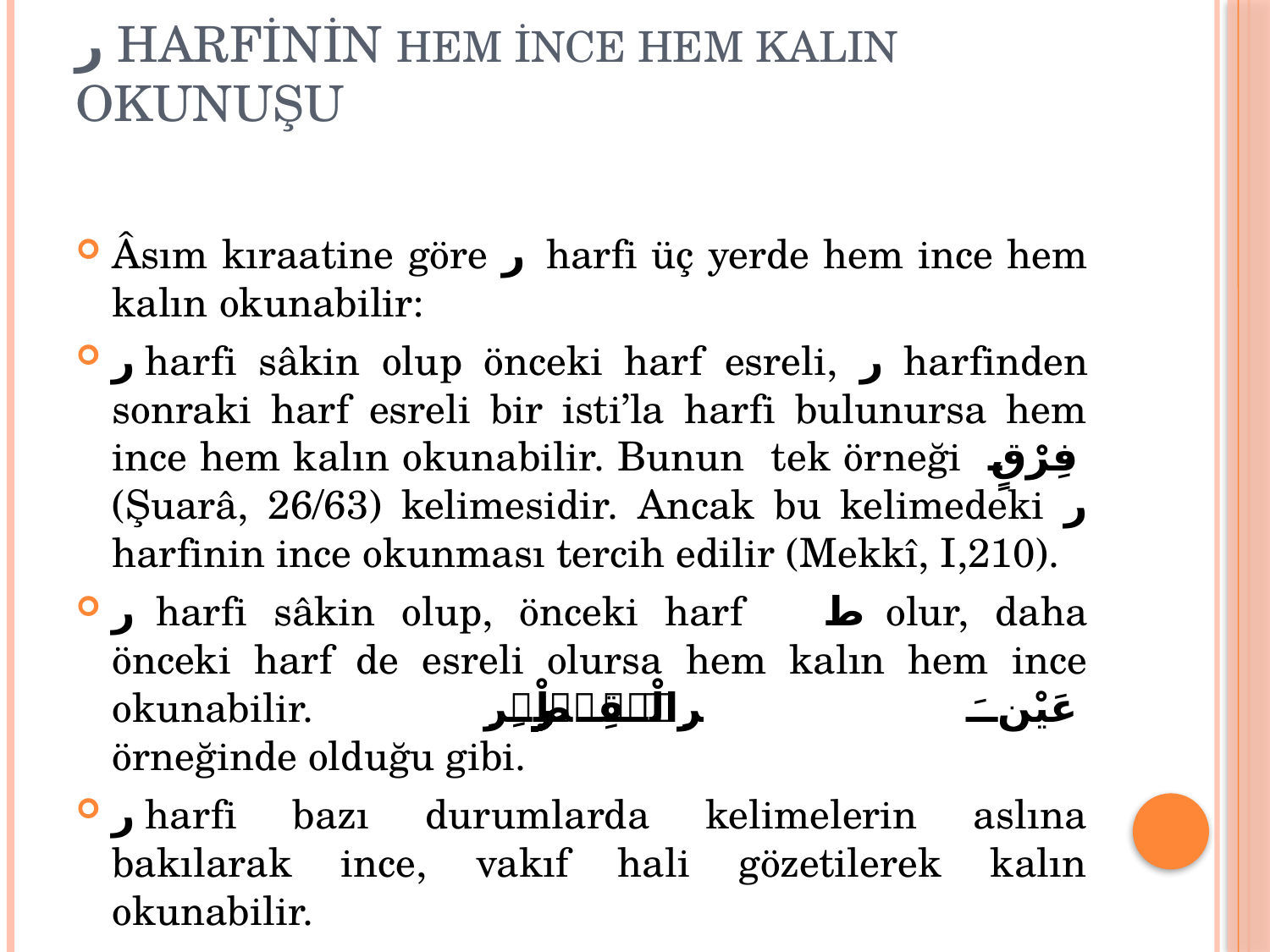

# ر harfinin HEM İNCE HEM KALIN okunuşu
Âsım kıraatine göre ر  harfi üç yerde hem ince hem kalın okunabilir:
ر harfi sâkin olup önceki harf esreli, ر  harfinden sonraki harf esreli bir isti’la harfi bulunursa hem ince hem kalın okunabilir. Bunun  tek örneği  فِرْقٍ  (Şuarâ, 26/63) kelimesidir. Ancak bu kelimedeki ر harfinin ince okunması tercih edilir (Mekkî, I,210).
ر  harfi sâkin olup, önceki harf   ط  olur, daha önceki harf de esreli olursa hem kalın hem ince okunabilir.    عَيْنَ الْقِطْرِۜ  örneğinde olduğu gibi.
ر harfi bazı durumlarda kelimelerin aslına bakılarak ince, vakıf hali gözetilerek kalın okunabilir.